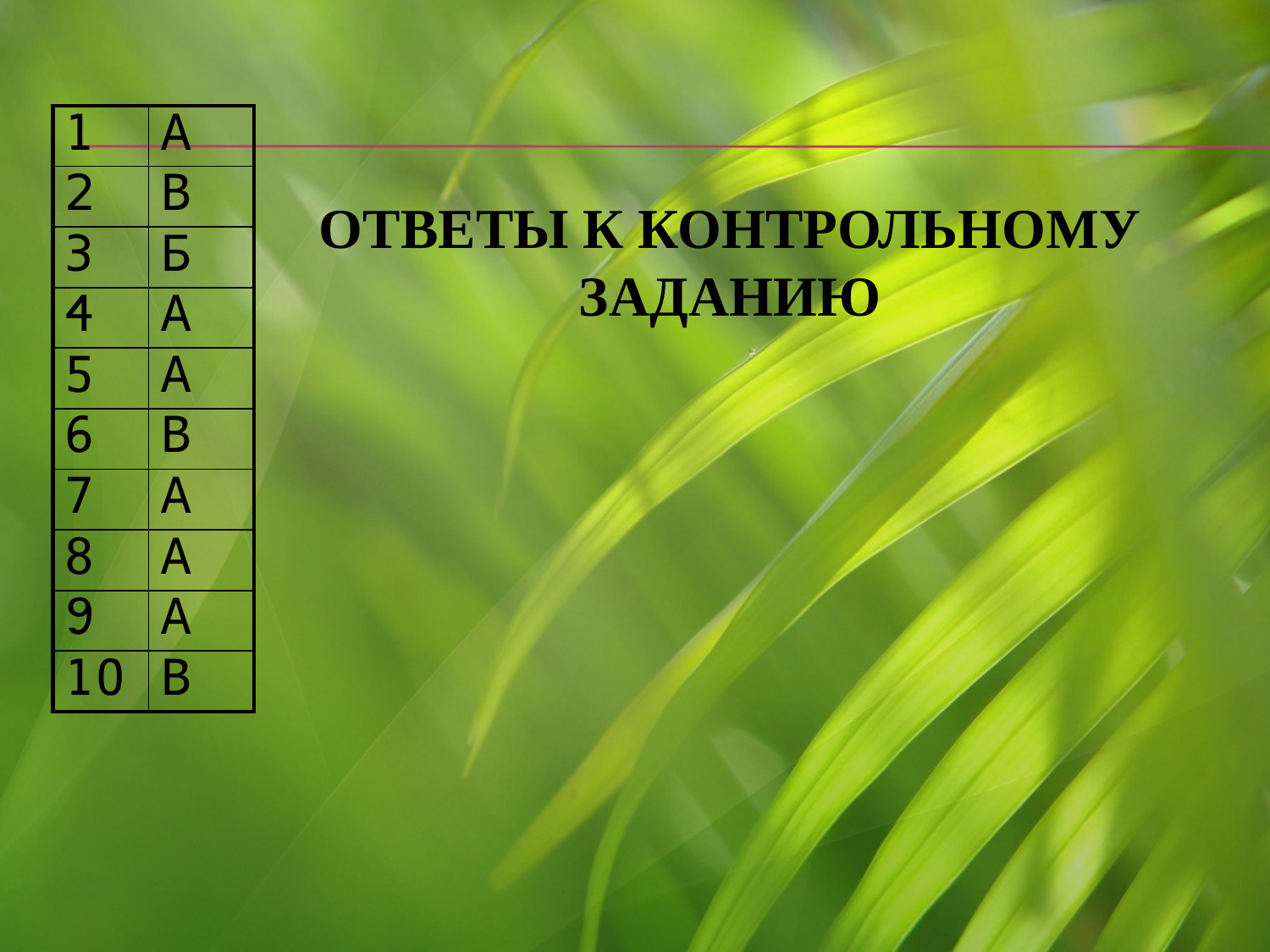

| 1 | А |
| --- | --- |
| 2 | В |
| 3 | Б |
| 4 | А |
| 5 | А |
| 6 | В |
| 7 | А |
| 8 | А |
| 9 | А |
| 10 | В |
# Ответы к контрольному заданию